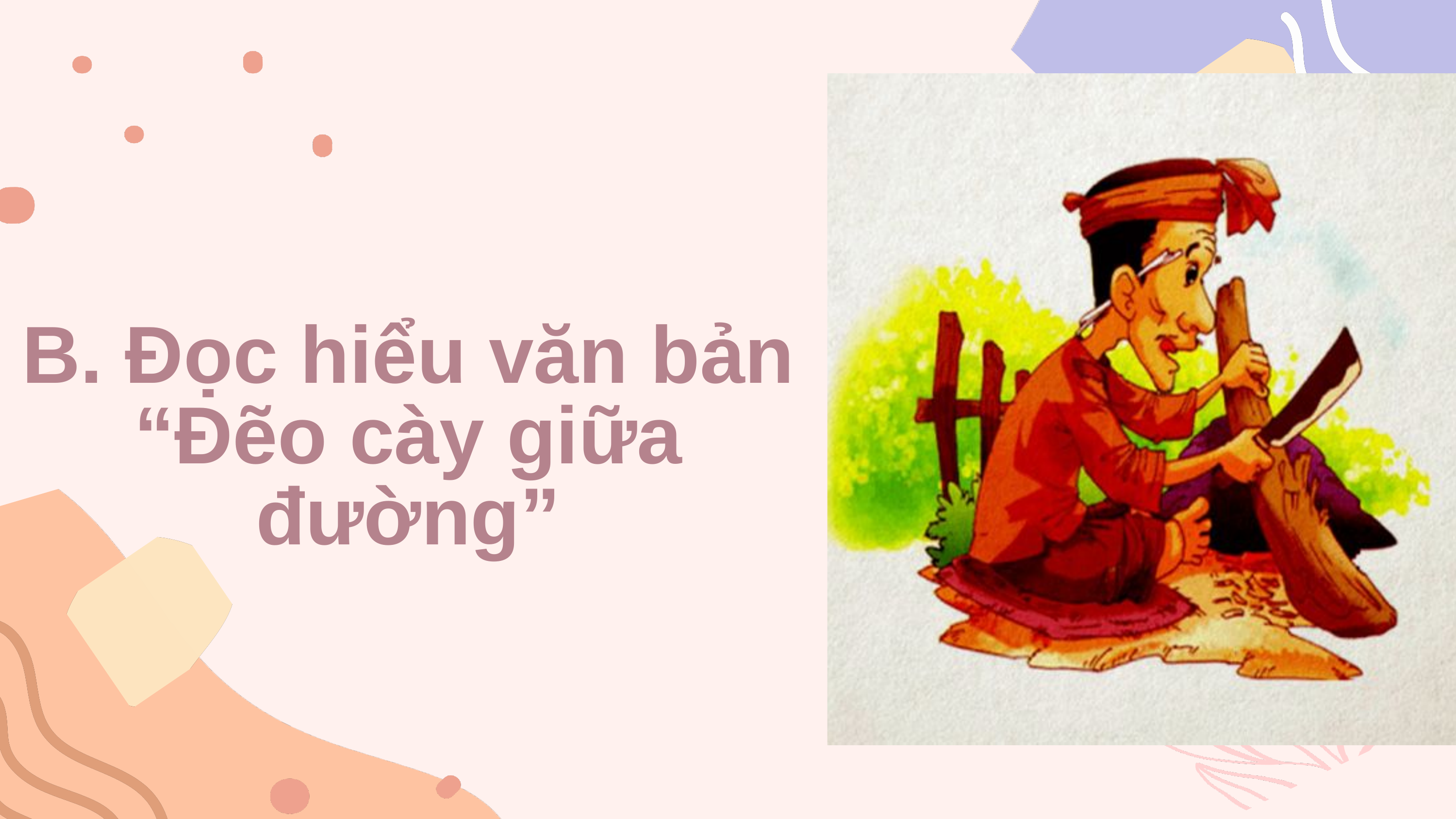

B. Đọc hiểu văn bản “Đẽo cày giữa đường”